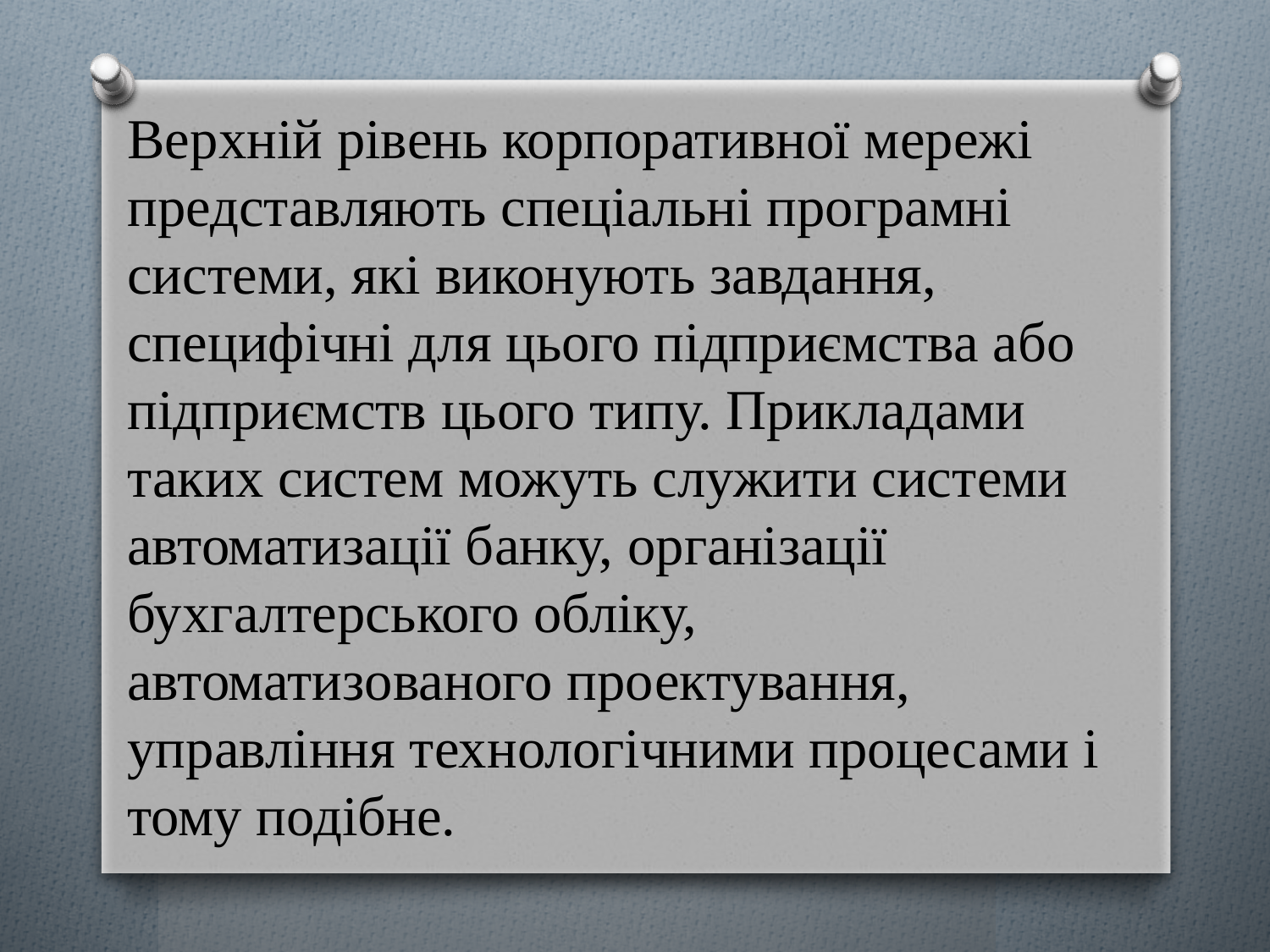

Верхній рівень корпоративної мережі представляють спеціальні програмні системи, які виконують завдання, специфічні для цього підприємства або підприємств цього типу. Прикладами таких систем можуть служити системи автоматизації банку, організації бухгалтерського обліку, автоматизованого проектування, управління технологічними процесами і тому подібне.